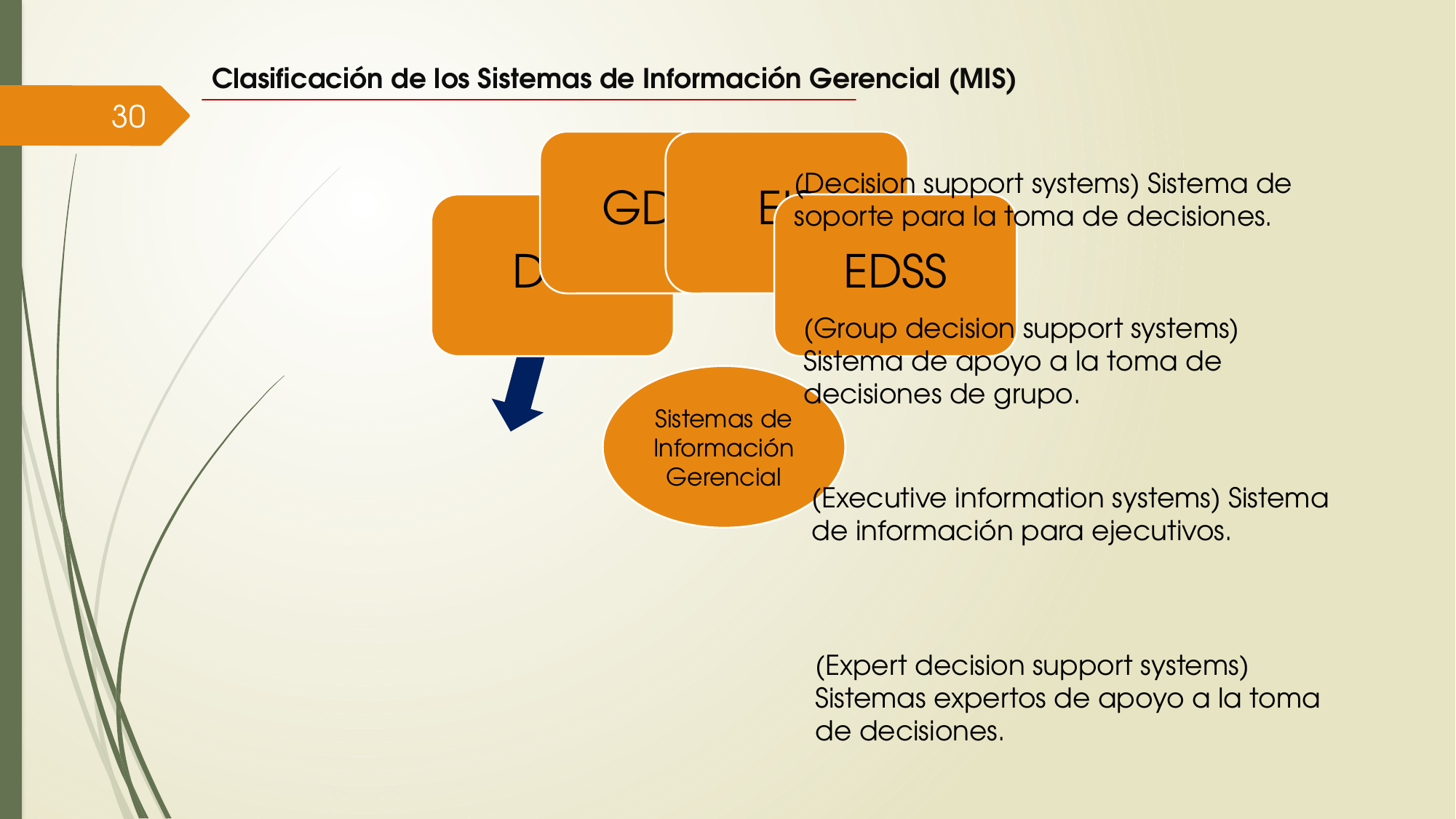

Clasificación de los Sistemas de Información Gerencial (MIS)
30
Sistemas de Información Gerencial
DSS
GDSS
EIS
EDSS
(Decision support systems) Sistema de soporte para la toma de decisiones.
(Group decision support systems) Sistema de apoyo a la toma de decisiones de grupo.
(Executive information systems) Sistema de información para ejecutivos.
(Expert decision support systems) Sistemas expertos de apoyo a la toma de decisiones.